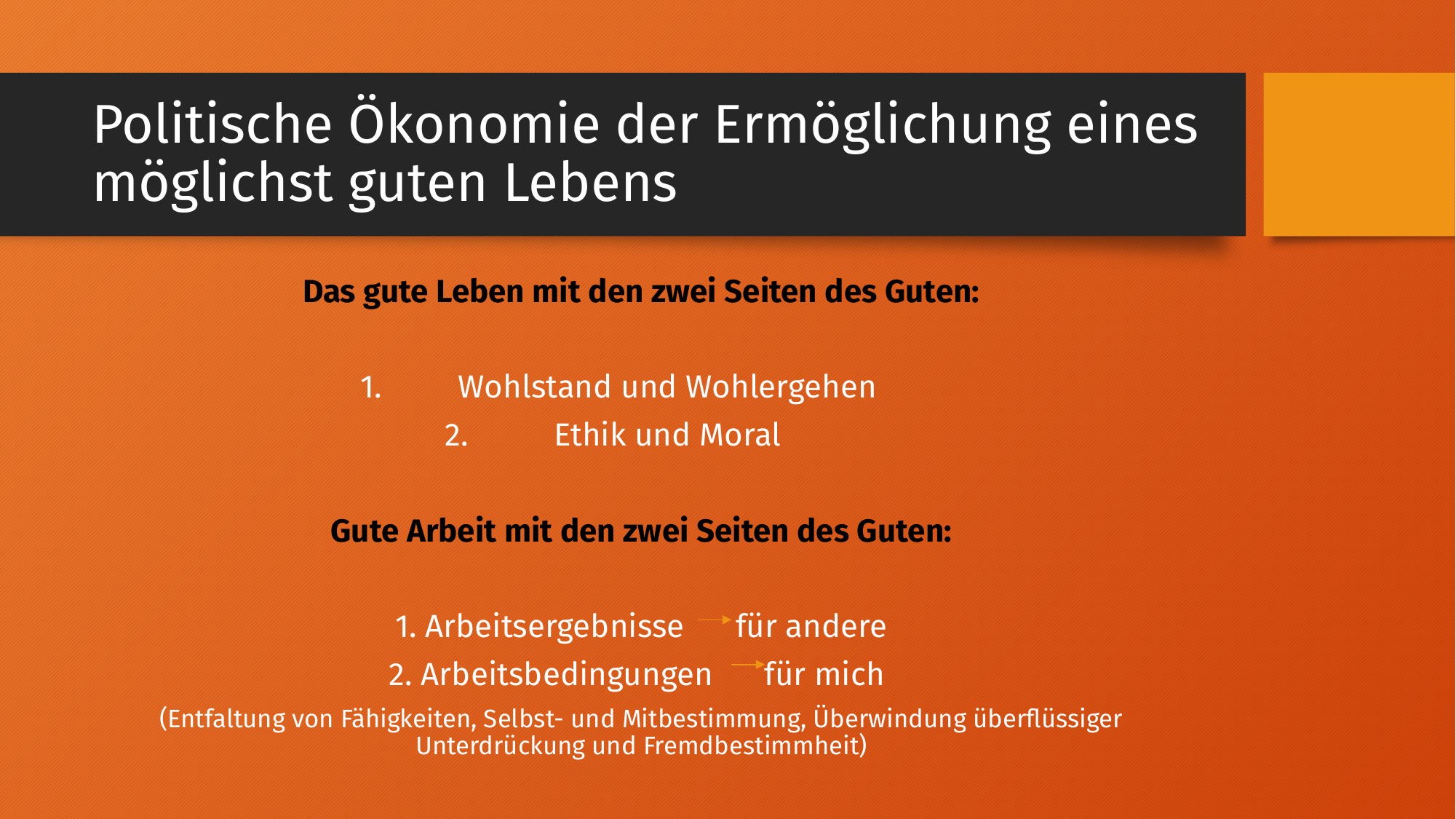

# Politische Ökonomie der Ermöglichung eines möglichst guten Lebens
Das gute Leben mit den zwei Seiten des Guten:

Wohlstand und Wohlergehen
Ethik und Moral

Gute Arbeit mit den zwei Seiten des Guten:

1. Arbeitsergebnisse      für andere
2. Arbeitsbedingungen      für mich
(Entfaltung von Fähigkeiten, Selbst- und Mitbestimmung, Überwindung überflüssiger Unterdrückung und Fremdbestimmheit)